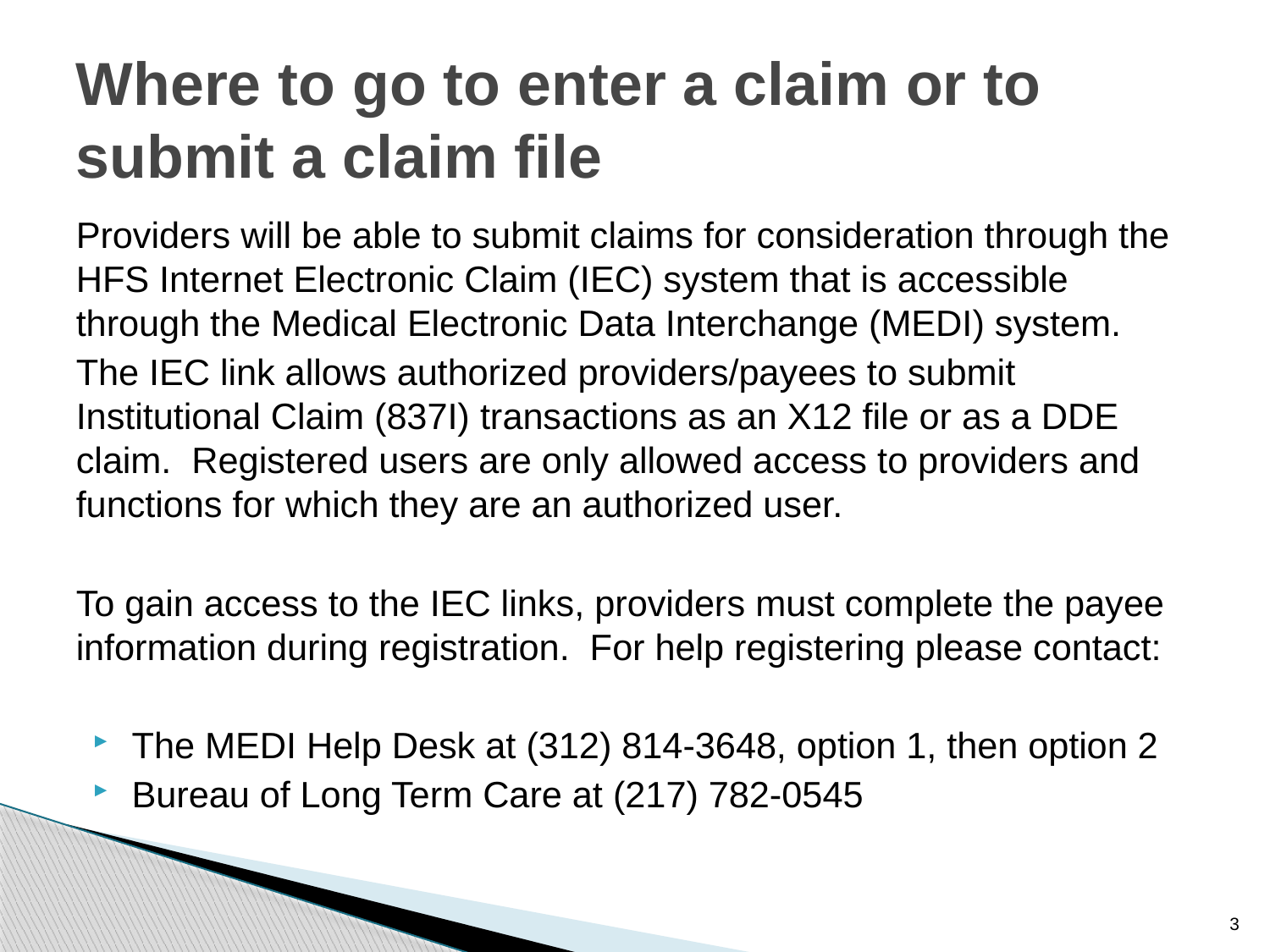

# Where to go to enter a claim or to submit a claim file
Providers will be able to submit claims for consideration through the HFS Internet Electronic Claim (IEC) system that is accessible through the Medical Electronic Data Interchange (MEDI) system.
The IEC link allows authorized providers/payees to submit Institutional Claim (837I) transactions as an X12 file or as a DDE claim.  Registered users are only allowed access to providers and functions for which they are an authorized user.

To gain access to the IEC links, providers must complete the payee information during registration.  For help registering please contact:

The MEDI Help Desk at (312) 814-3648, option 1, then option 2
Bureau of Long Term Care at (217) 782-0545

3